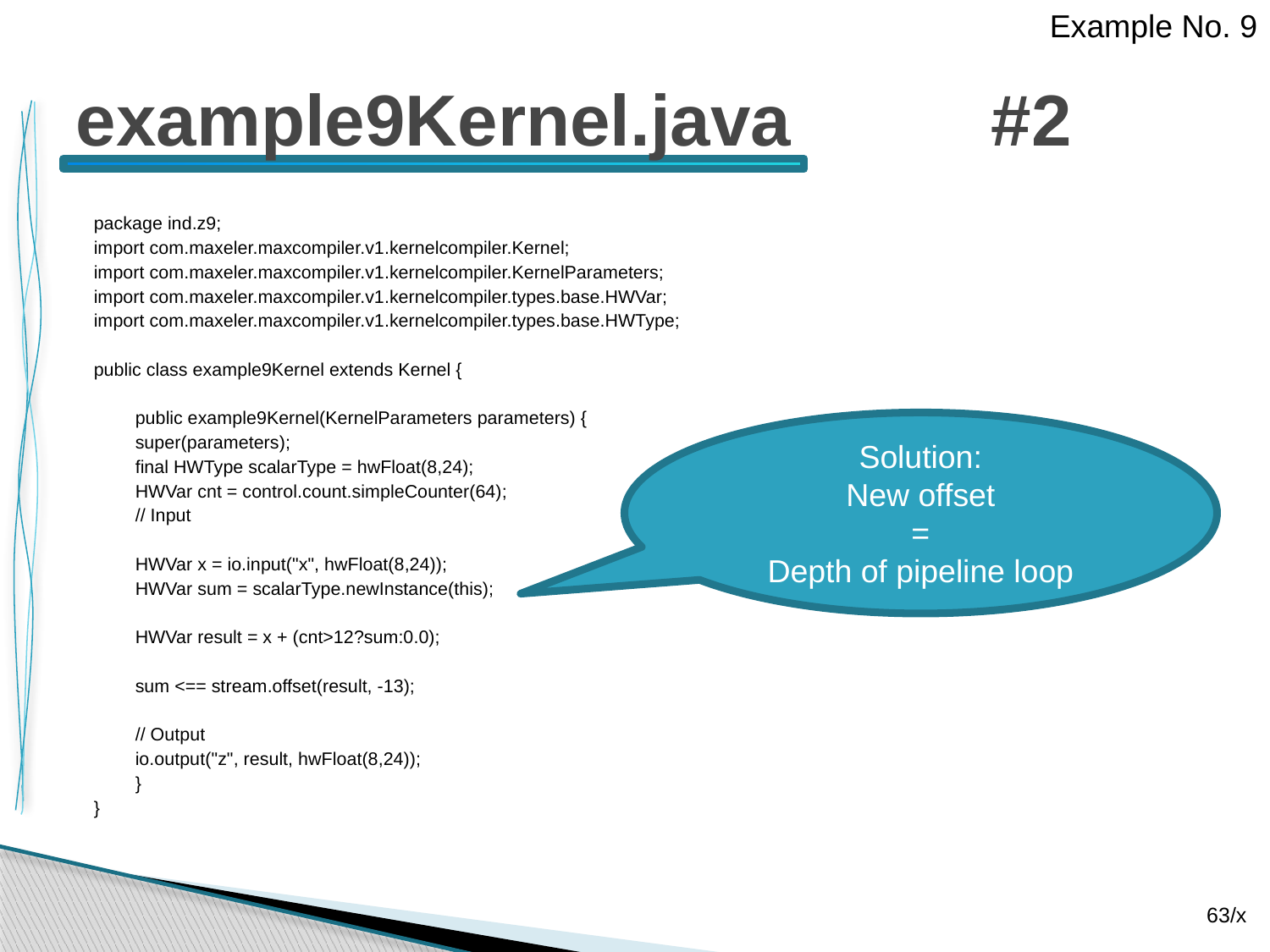

Example No. 9
# example9Kernel.java          #2
package ind.z9;
import com.maxeler.maxcompiler.v1.kernelcompiler.Kernel;
import com.maxeler.maxcompiler.v1.kernelcompiler.KernelParameters;
import com.maxeler.maxcompiler.v1.kernelcompiler.types.base.HWVar;
import com.maxeler.maxcompiler.v1.kernelcompiler.types.base.HWType;

public class example9Kernel extends Kernel {

	public example9Kernel(KernelParameters parameters) {
		super(parameters);
		final HWType scalarType = hwFloat(8,24);
		HWVar cnt = control.count.simpleCounter(64);
		// Input

		HWVar x = io.input("x", hwFloat(8,24));
		HWVar sum = scalarType.newInstance(this);

		HWVar result = x + (cnt>12?sum:0.0);

		sum <== stream.offset(result, -13);

		// Output
		io.output("z", result, hwFloat(8,24));
	}
}
Solution:
New offset
=
Depth of pipeline loop